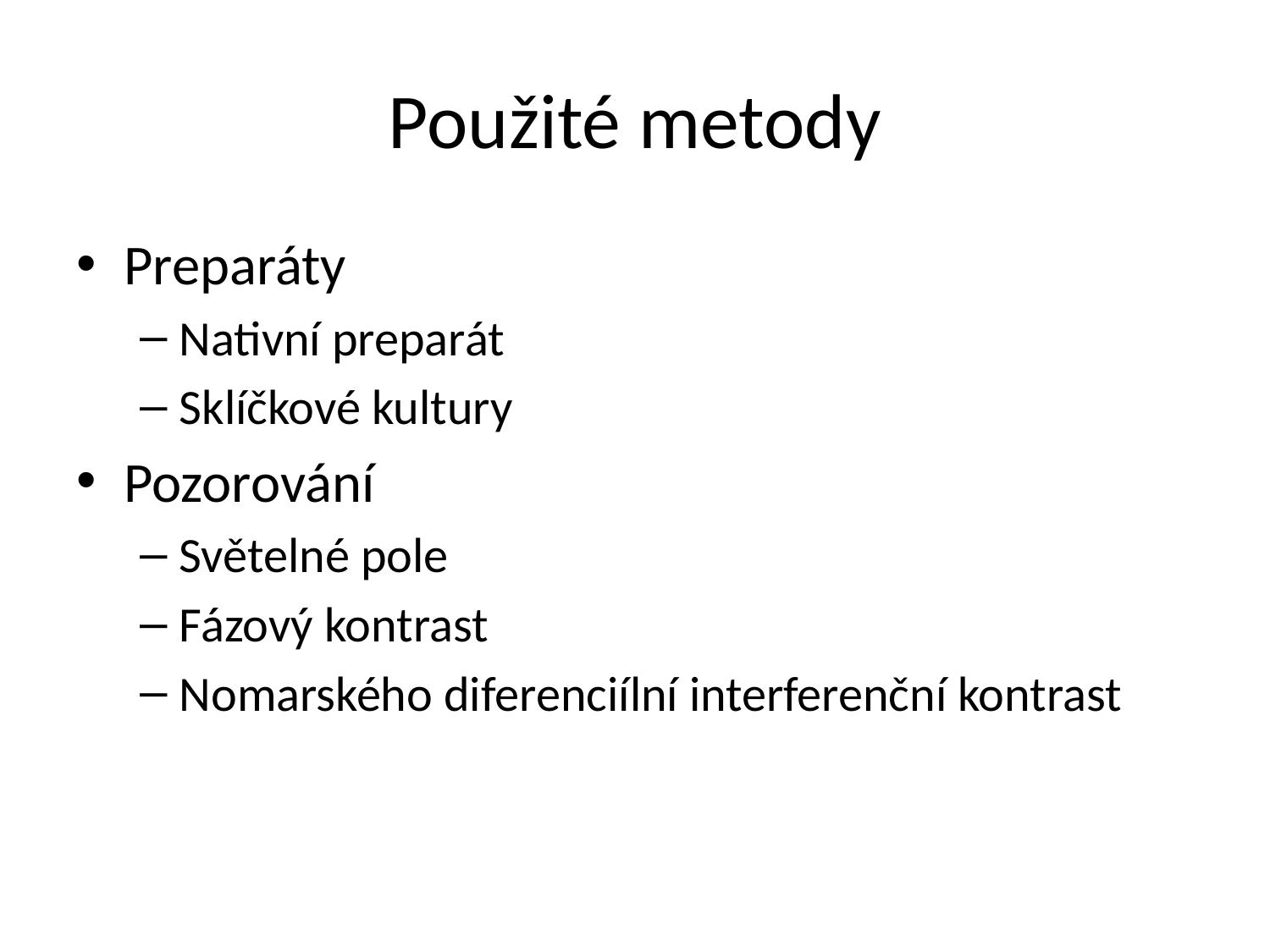

# Použité metody
Preparáty
Nativní preparát
Sklíčkové kultury
Pozorování
Světelné pole
Fázový kontrast
Nomarského diferenciílní interferenční kontrast